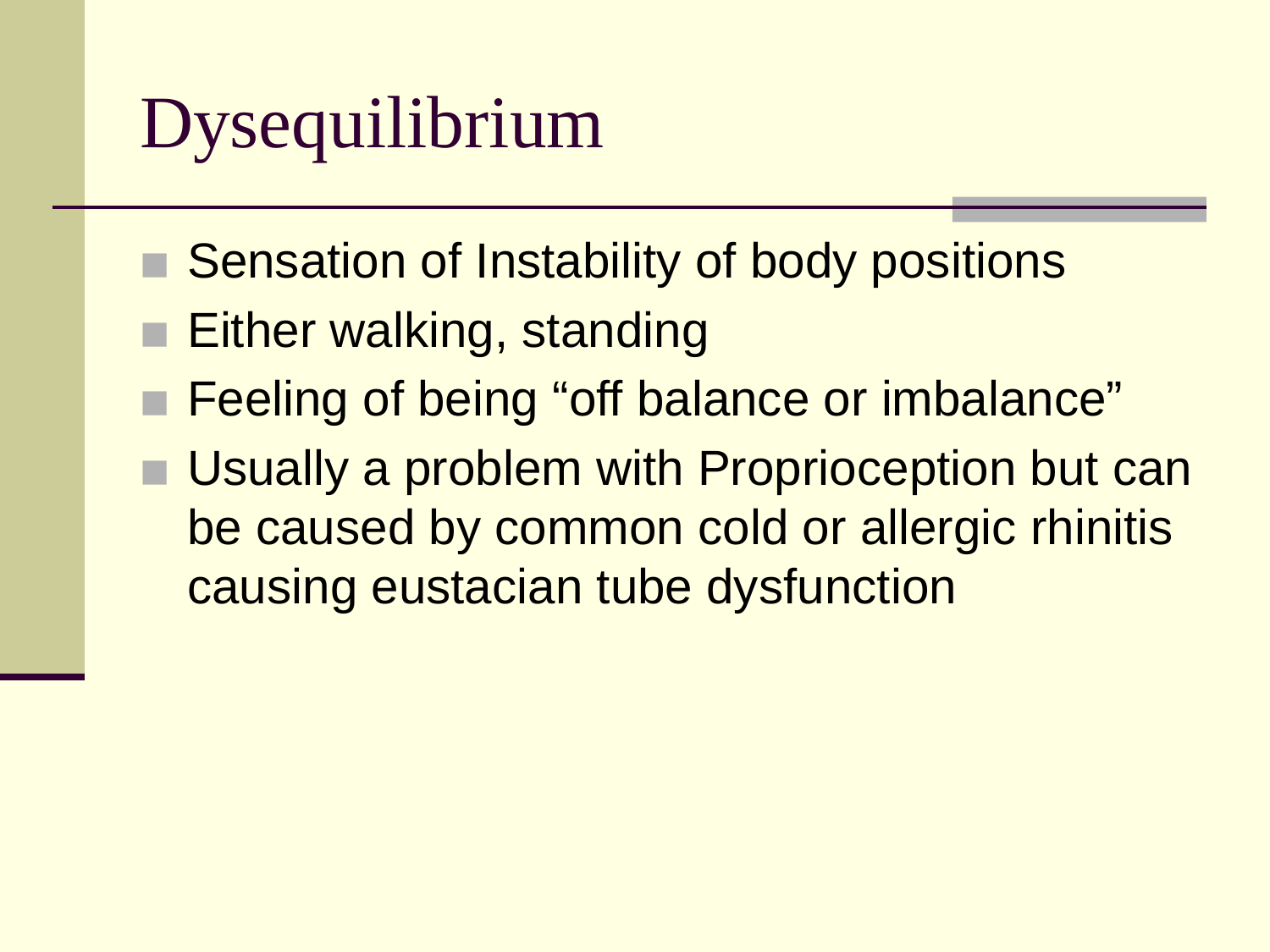

Dysequilibrium
Sensation of Instability of body positions
Either walking, standing
Feeling of being “off balance or imbalance”
Usually a problem with Proprioception but can be caused by common cold or allergic rhinitis causing eustacian tube dysfunction